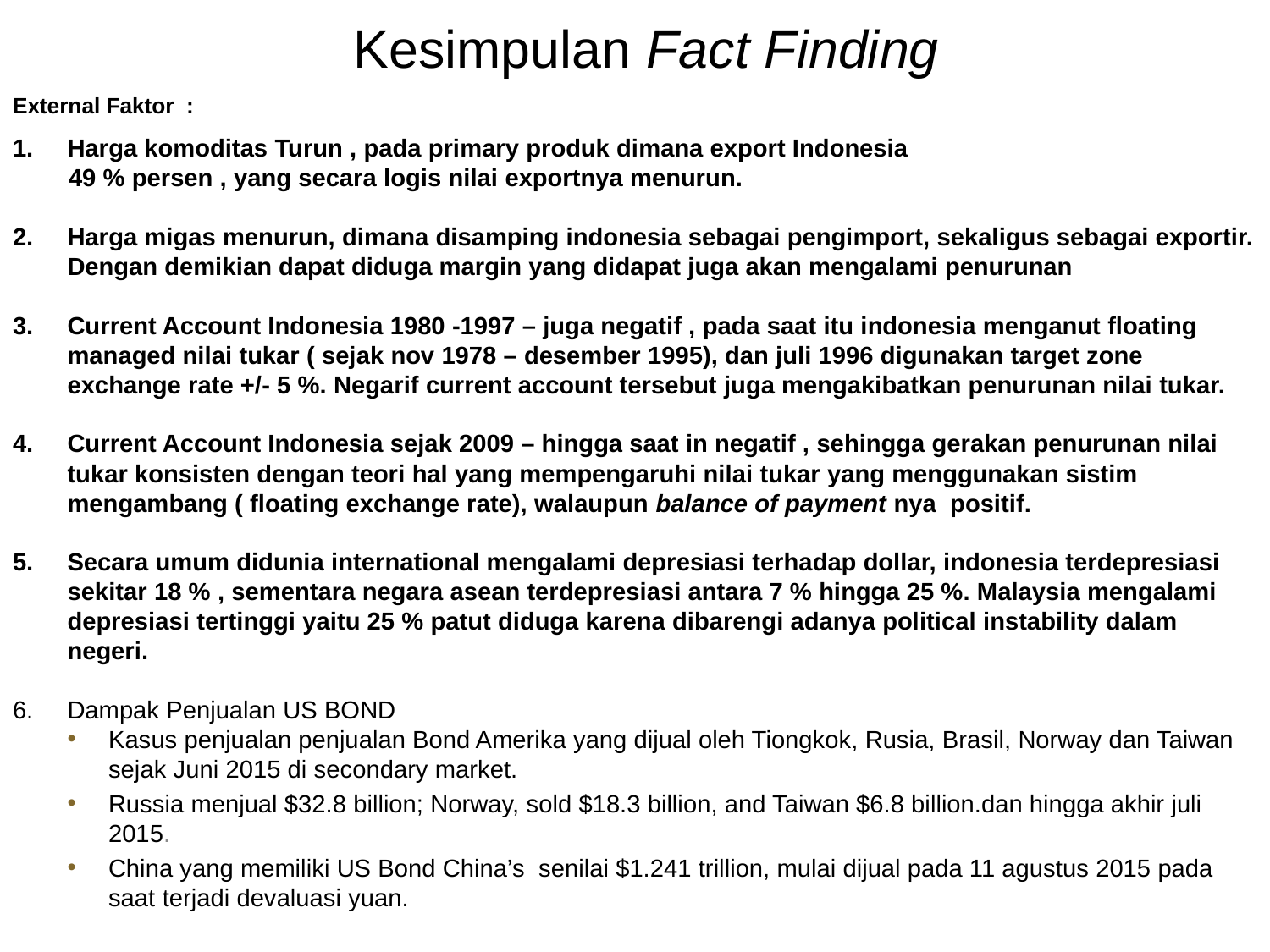

# Kesimpulan Fact Finding
External Faktor  :

Harga komoditas Turun , pada primary produk dimana export Indonesia
        49 % persen , yang secara logis nilai exportnya menurun.

Harga migas menurun, dimana disamping indonesia sebagai pengimport, sekaligus sebagai exportir. Dengan demikian dapat diduga margin yang didapat juga akan mengalami penurunan

Current Account Indonesia 1980 -1997 – juga negatif , pada saat itu indonesia menganut floating managed nilai tukar ( sejak nov 1978 – desember 1995), dan juli 1996 digunakan target zone exchange rate +/- 5 %. Negarif current account tersebut juga mengakibatkan penurunan nilai tukar.

Current Account Indonesia sejak 2009 – hingga saat in negatif , sehingga gerakan penurunan nilai tukar konsisten dengan teori hal yang mempengaruhi nilai tukar yang menggunakan sistim mengambang ( floating exchange rate), walaupun balance of payment nya  positif.

Secara umum didunia international mengalami depresiasi terhadap dollar, indonesia terdepresiasi sekitar 18 % , sementara negara asean terdepresiasi antara 7 % hingga 25 %. Malaysia mengalami depresiasi tertinggi yaitu 25 % patut diduga karena dibarengi adanya political instability dalam negeri.

Dampak Penjualan US BOND
Kasus penjualan penjualan Bond Amerika yang dijual oleh Tiongkok, Rusia, Brasil, Norway dan Taiwan sejak Juni 2015 di secondary market.
Russia menjual $32.8 billion; Norway, sold $18.3 billion, and Taiwan $6.8 billion.dan hingga akhir juli 2015.
China yang memiliki US Bond China’s  senilai $1.241 trillion, mulai dijual pada 11 agustus 2015 pada saat terjadi devaluasi yuan.